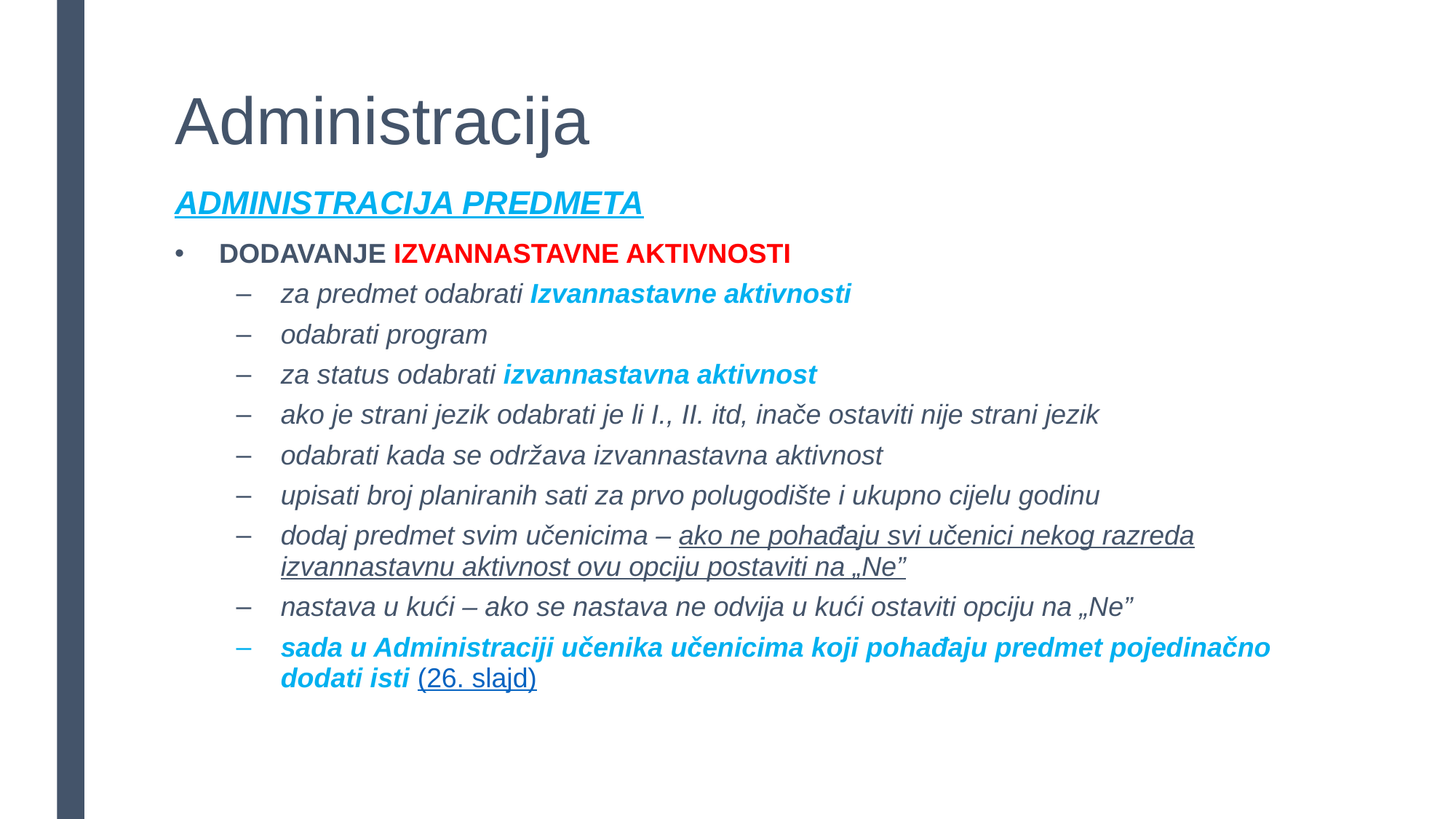

# Administracija
ADMINISTRACIJA PREDMETA
DODAVANJE IZVANNASTAVNE AKTIVNOSTI
za predmet odabrati Izvannastavne aktivnosti
odabrati program
za status odabrati izvannastavna aktivnost
ako je strani jezik odabrati je li I., II. itd, inače ostaviti nije strani jezik
odabrati kada se održava izvannastavna aktivnost
upisati broj planiranih sati za prvo polugodište i ukupno cijelu godinu
dodaj predmet svim učenicima – ako ne pohađaju svi učenici nekog razreda izvannastavnu aktivnost ovu opciju postaviti na „Ne”
nastava u kući – ako se nastava ne odvija u kući ostaviti opciju na „Ne”
sada u Administraciji učenika učenicima koji pohađaju predmet pojedinačno dodati isti (26. slajd)